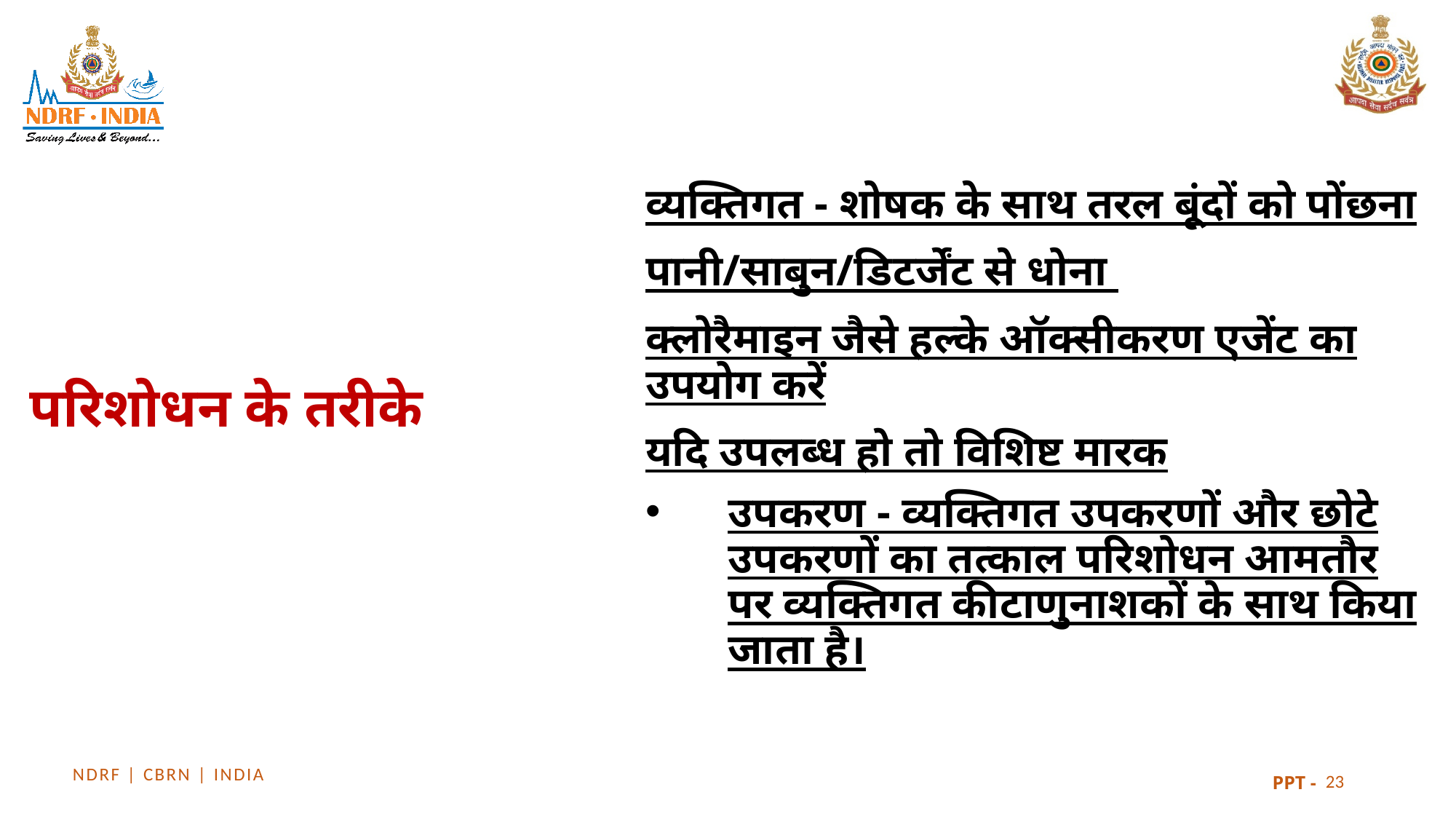

व्यक्तिगत - शोषक के साथ तरल बूंदों को पोंछना
पानी/साबुन/डिटर्जेंट से धोना
क्लोरैमाइन जैसे हल्के ऑक्सीकरण एजेंट का उपयोग करें
यदि उपलब्ध हो तो विशिष्ट मारक
उपकरण - व्यक्तिगत उपकरणों और छोटे उपकरणों का तत्काल परिशोधन आमतौर पर व्यक्तिगत कीटाणुनाशकों के साथ किया जाता है।
# परिशोधन के तरीके
23